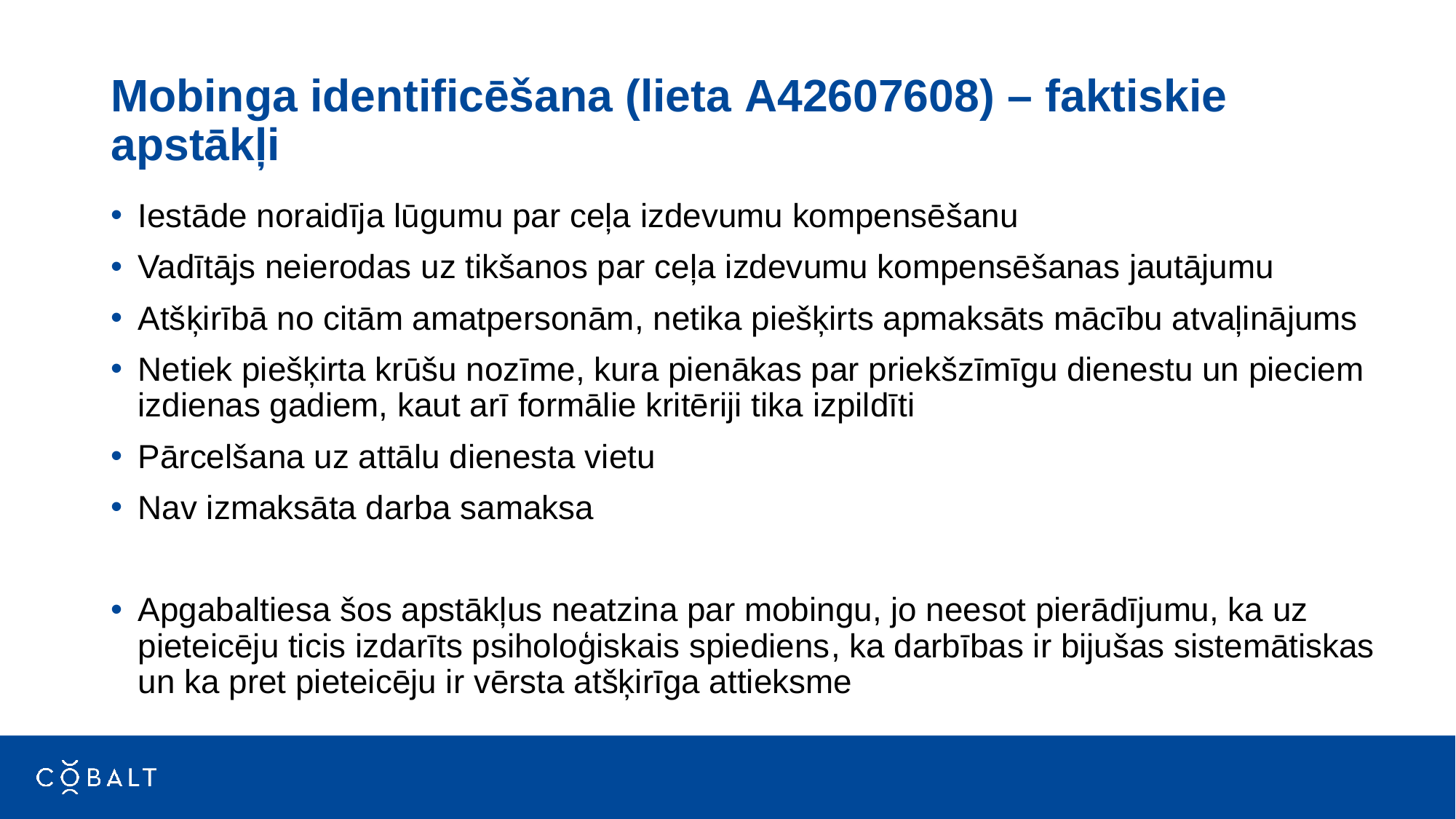

# Mobinga identificēšana (lieta A42607608) – faktiskie apstākļi
Iestāde noraidīja lūgumu par ceļa izdevumu kompensēšanu
Vadītājs neierodas uz tikšanos par ceļa izdevumu kompensēšanas jautājumu
Atšķirībā no citām amatpersonām, netika piešķirts apmaksāts mācību atvaļinājums
Netiek piešķirta krūšu nozīme, kura pienākas par priekšzīmīgu dienestu un pieciem izdienas gadiem, kaut arī formālie kritēriji tika izpildīti
Pārcelšana uz attālu dienesta vietu
Nav izmaksāta darba samaksa

Apgabaltiesa šos apstākļus neatzina par mobingu, jo neesot pierādījumu, ka uz pieteicēju ticis izdarīts psiholoģiskais spiediens, ka darbības ir bijušas sistemātiskas un ka pret pieteicēju ir vērsta atšķirīga attieksme